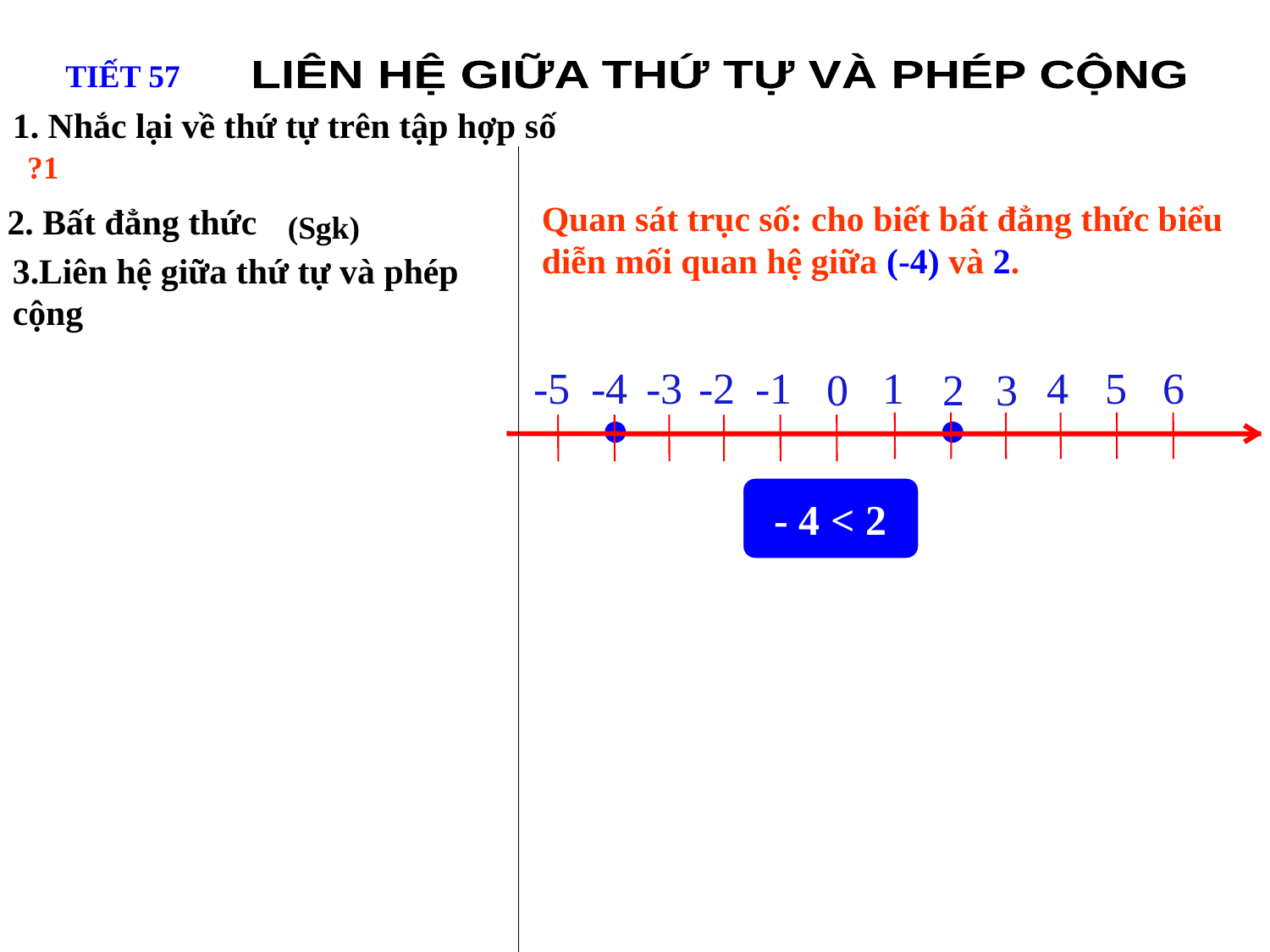

TIẾT 57
LIÊN HỆ GIỮA THỨ TỰ VÀ PHÉP CỘNG
1. Nhắc lại về thứ tự trên tập hợp số
?1
Quan sát trục số: cho biết bất đẳng thức biểu diễn mối quan hệ giữa (-4) và 2.
2. Bất đẳng thức
(Sgk)
3.Liên hệ giữa thứ tự và phép cộng

-5
-4
-3
-2
-1
1
4
5
6
0
2
3

- 4 < 2